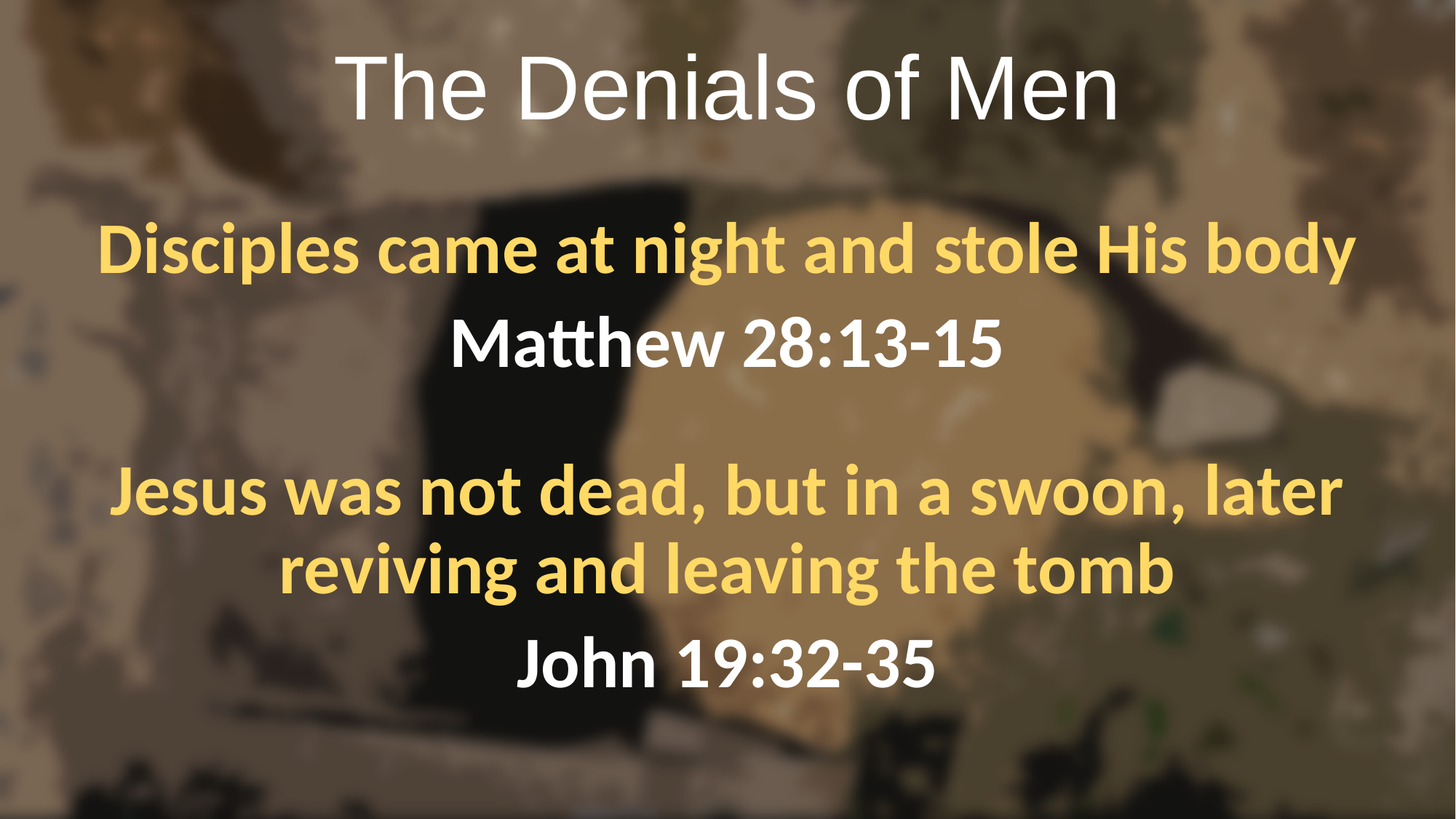

# The Denials of Men
Disciples came at night and stole His body
Matthew 28:13-15

Jesus was not dead, but in a swoon, later reviving and leaving the tomb
John 19:32-35